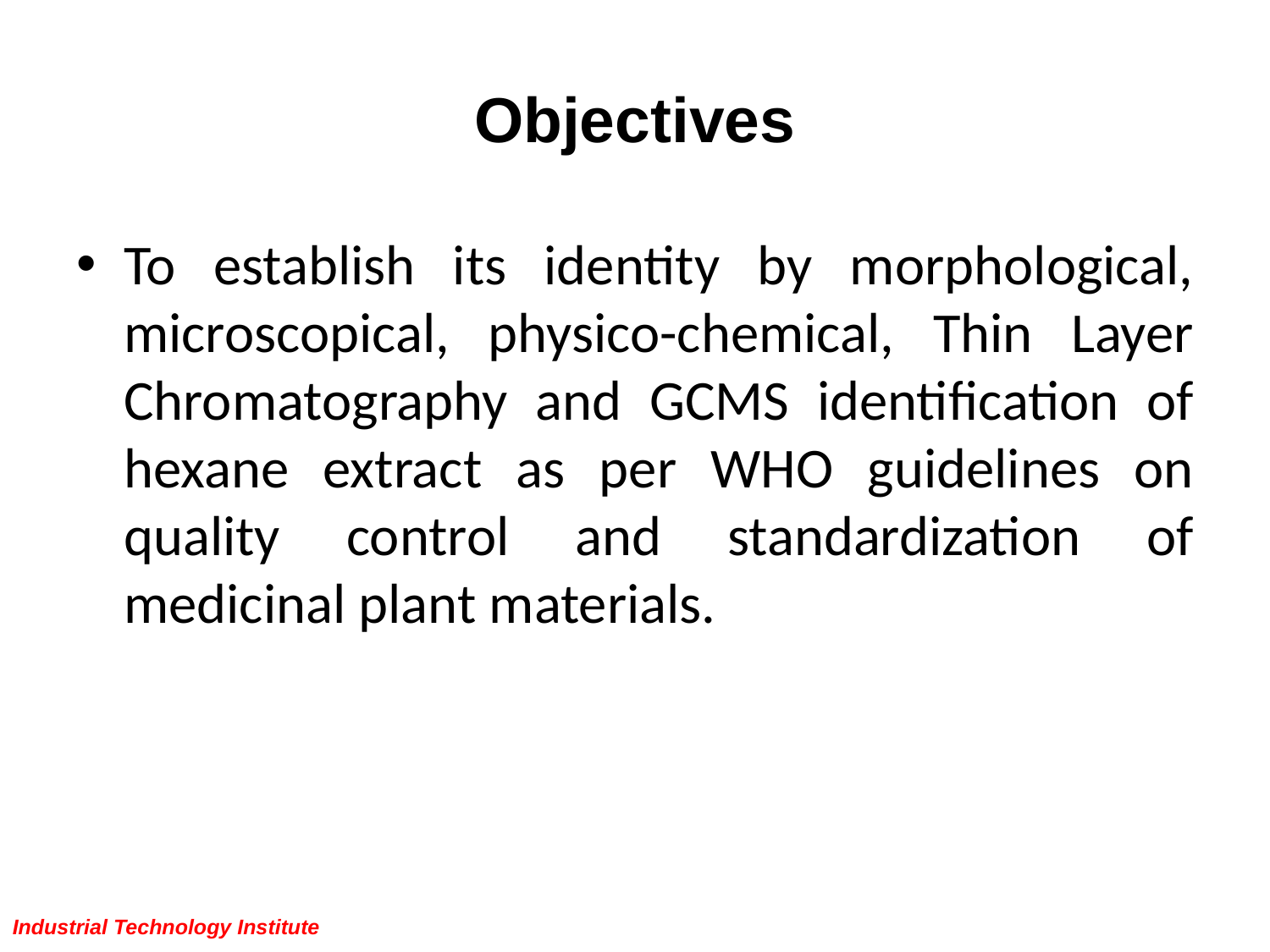

# Objectives
To establish its identity by morphological, microscopical, physico-chemical, Thin Layer Chromatography and GCMS identification of hexane extract as per WHO guidelines on quality control and standardization of medicinal plant materials.

Industrial Technology Institute